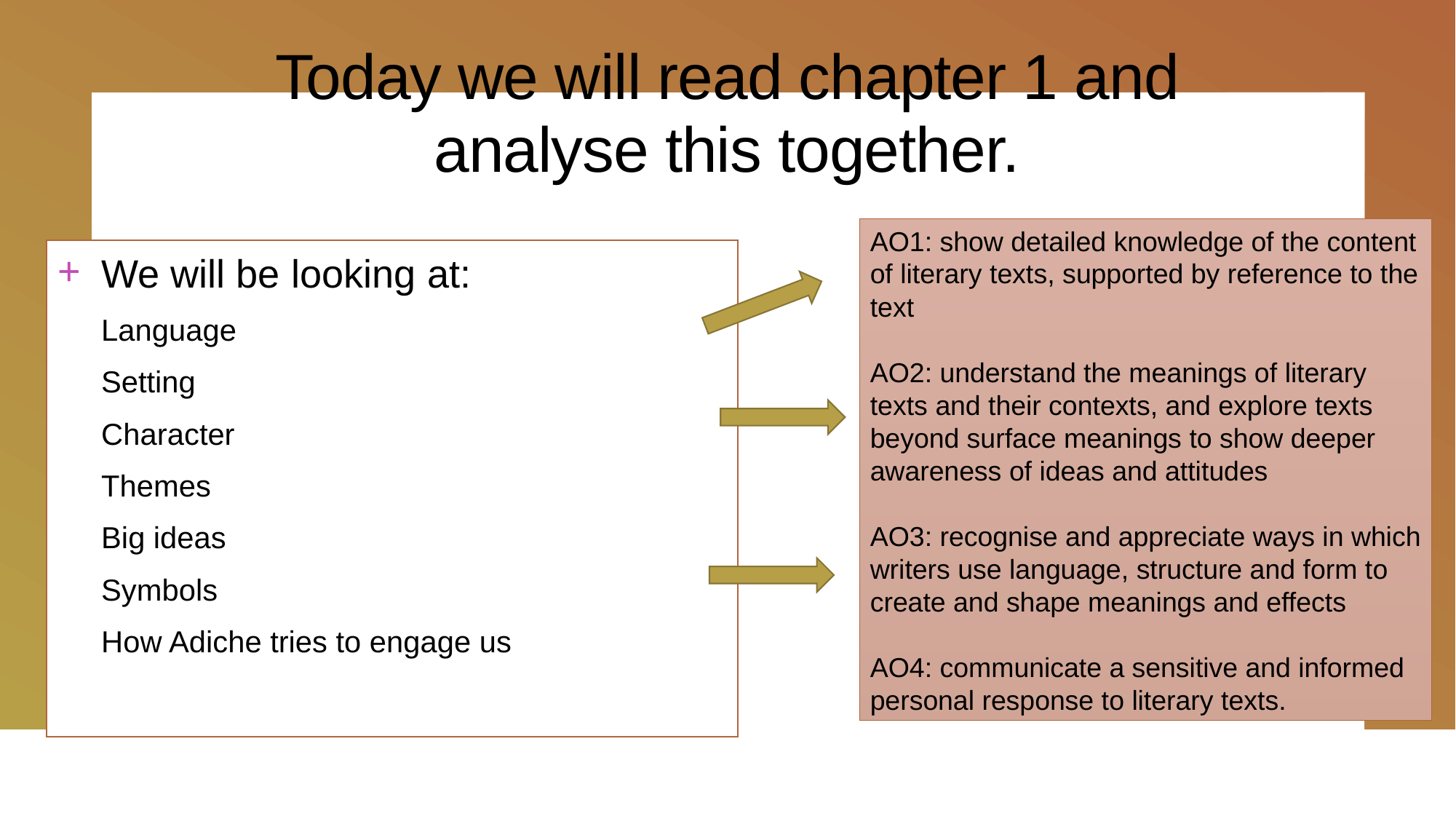

# Today we will read chapter 1 and analyse this together.
AO1: show detailed knowledge of the content of literary texts, supported by reference to the text

AO2: understand the meanings of literary texts and their contexts, and explore texts beyond surface meanings to show deeper awareness of ideas and attitudes
AO3: recognise and appreciate ways in which writers use language, structure and form to create and shape meanings and effects
AO4: communicate a sensitive and informed personal response to literary texts.
We will be looking at:
Language
Setting
Character
Themes
Big ideas
Symbols
How Adiche tries to engage us